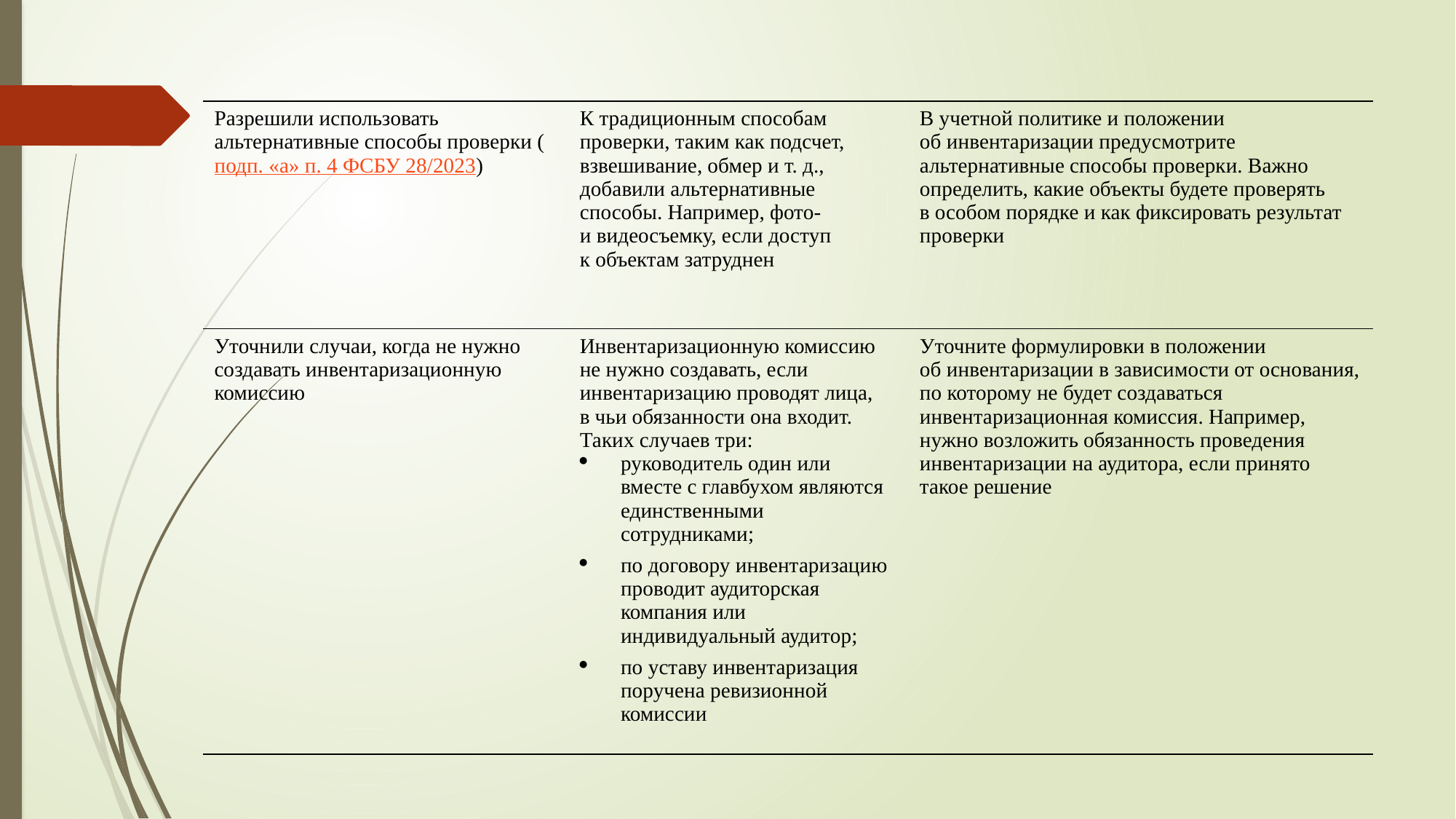

| Разрешили использовать альтернативные способы проверки (подп. «а» п. 4 ФСБУ 28/2023) | К традиционным способам проверки, таким как подсчет, взвешивание, обмер и т. д., добавили альтернативные способы. Например, фото- и видеосъемку, если доступ к объектам затруднен | В учетной политике и положении об инвентаризации предусмотрите альтернативные способы проверки. Важно определить, какие объекты будете проверять в особом порядке и как фиксировать результат проверки |
| --- | --- | --- |
| Уточнили случаи, когда не нужно создавать инвентаризационную комиссию | Инвентаризационную комиссию не нужно создавать, если инвентаризацию проводят лица, в чьи обязанности она входит. Таких случаев три: руководитель один или вместе с главбухом являются единственными сотрудниками; по договору инвентаризацию проводит аудиторская компания или индивидуальный аудитор; по уставу инвентаризация поручена ревизионной комиссии | Уточните формулировки в положении об инвентаризации в зависимости от основания, по которому не будет создаваться инвентаризационная комиссия. Например, нужно возложить обязанность проведения инвентаризации на аудитора, если принято такое решение |